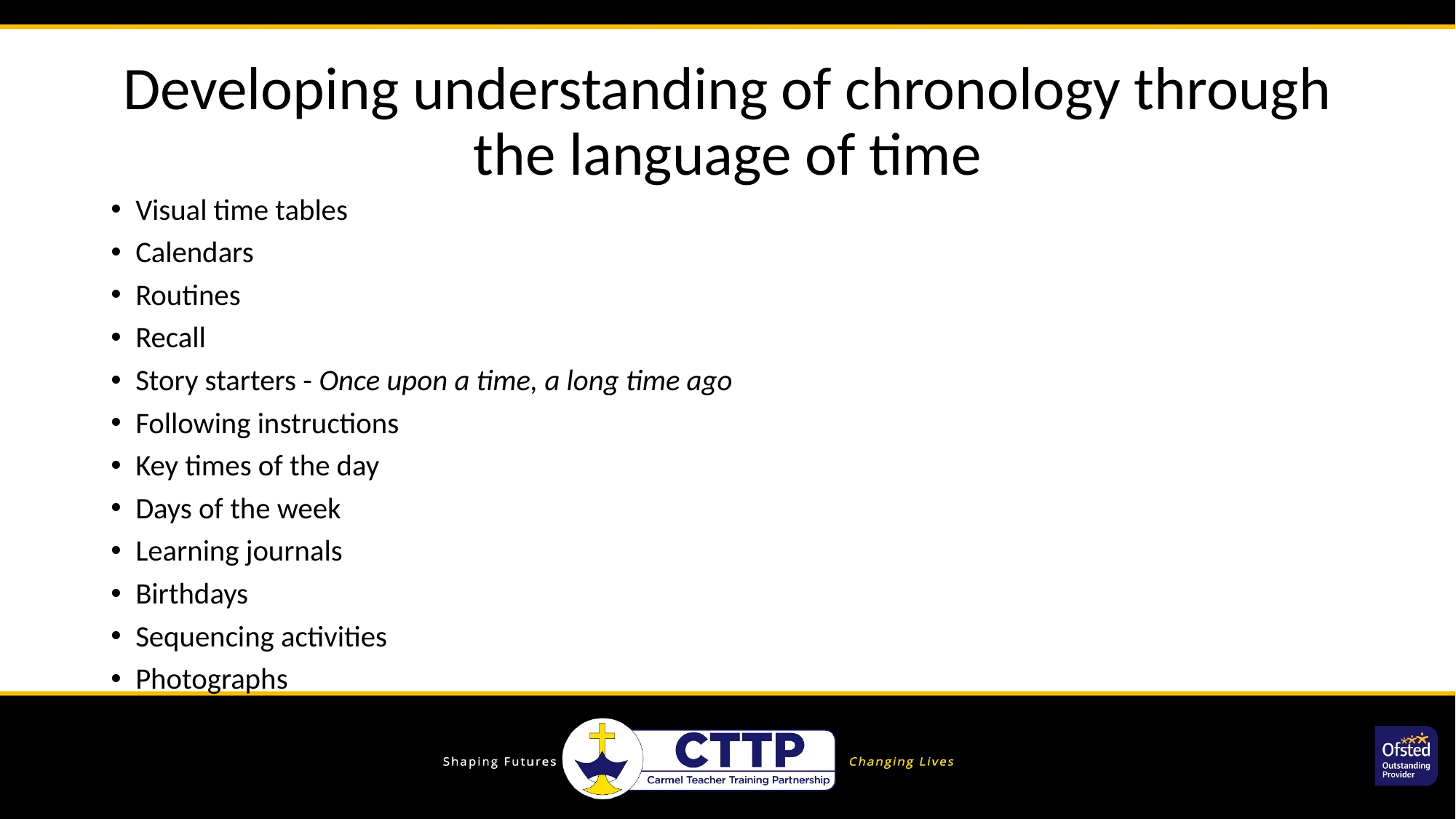

# Developing understanding of chronology through the language of time
Visual time tables
Calendars
Routines
Recall
Story starters - Once upon a time, a long time ago
Following instructions
Key times of the day
Days of the week
Learning journals
Birthdays
Sequencing activities
Photographs
Seasons
Celebrations and events